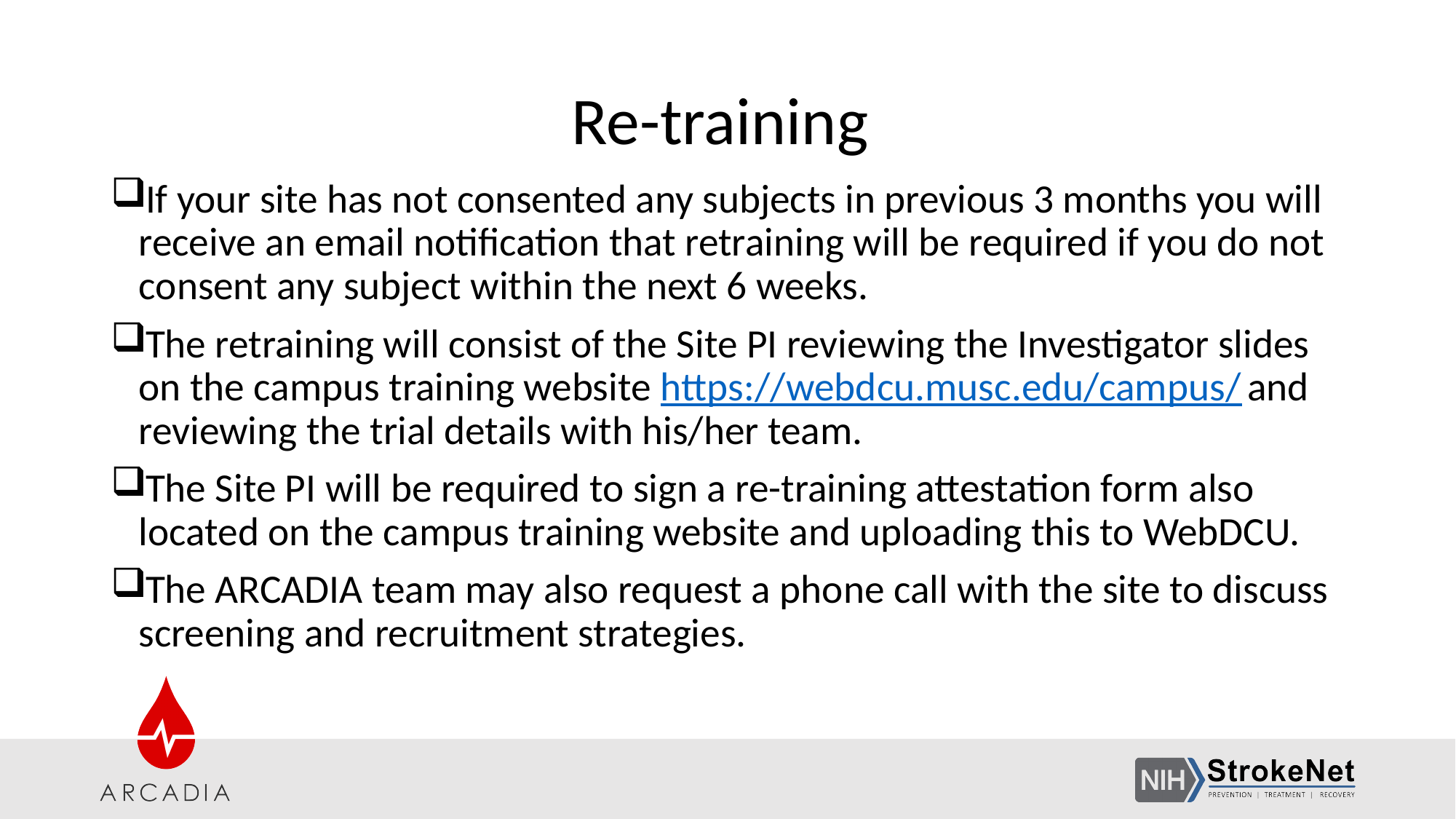

# Re-training
If your site has not consented any subjects in previous 3 months you will receive an email notification that retraining will be required if you do not consent any subject within the next 6 weeks.
The retraining will consist of the Site PI reviewing the Investigator slides on the campus training website https://webdcu.musc.edu/campus/ and reviewing the trial details with his/her team.
The Site PI will be required to sign a re-training attestation form also located on the campus training website and uploading this to WebDCU.
The ARCADIA team may also request a phone call with the site to discuss screening and recruitment strategies.